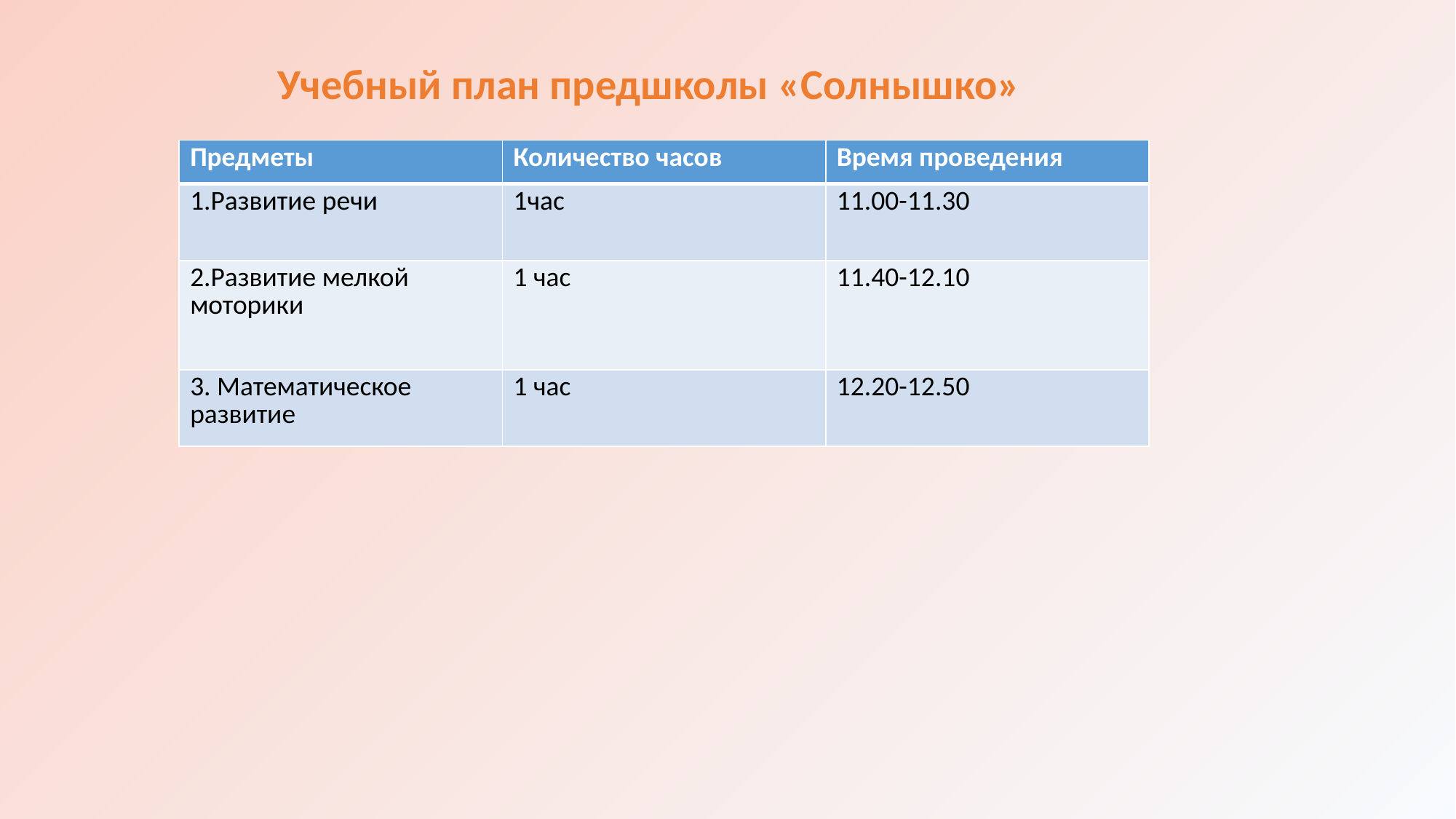

Учебный план предшколы «Солнышко»
| Предметы | Количество часов | Время проведения |
| --- | --- | --- |
| 1.Развитие речи | 1час | 11.00-11.30 |
| 2.Развитие мелкой моторики | 1 час | 11.40-12.10 |
| 3. Математическое развитие | 1 час | 12.20-12.50 |